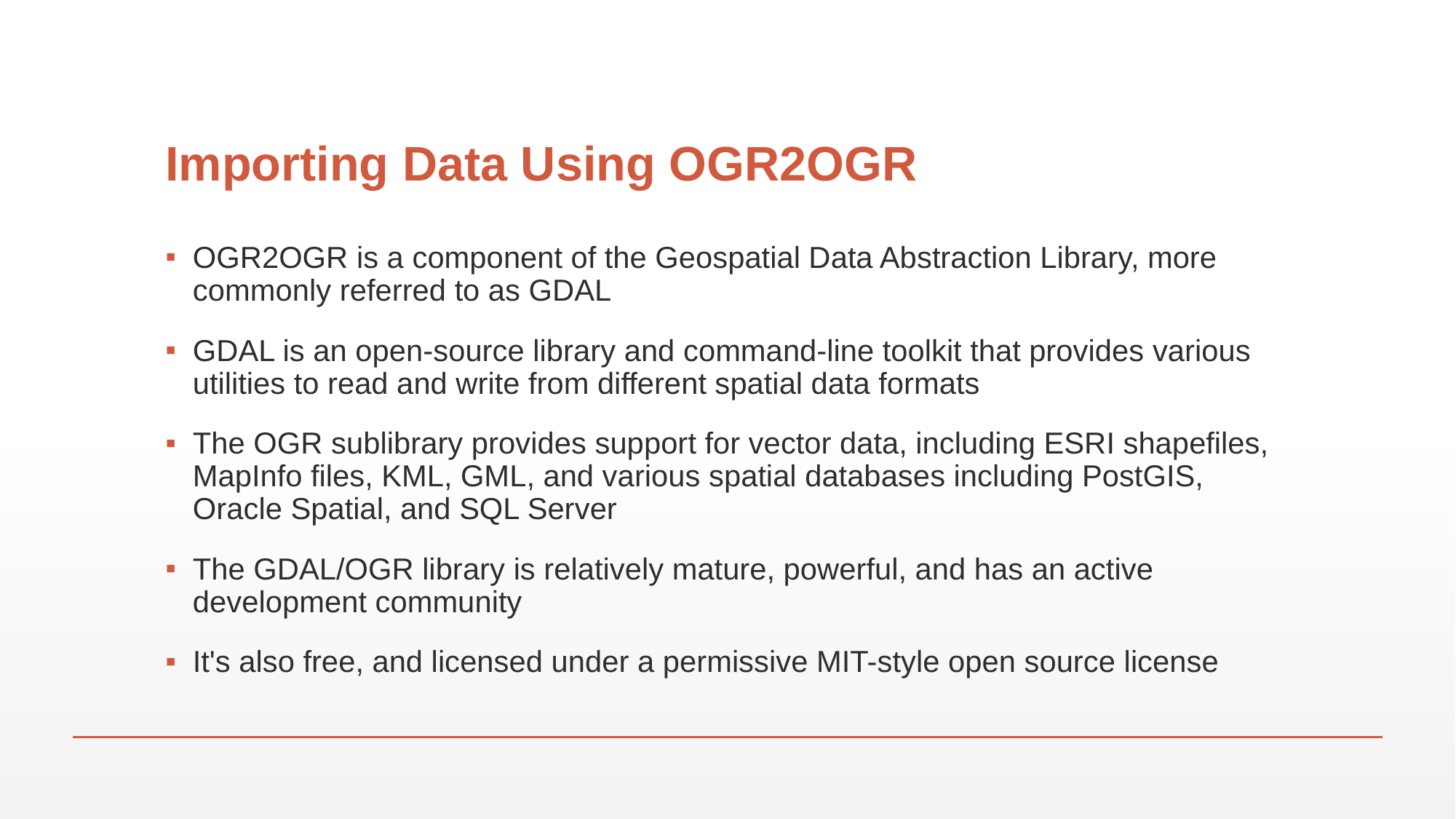

# Importing Data Using OGR2OGR
OGR2OGR is a component of the Geospatial Data Abstraction Library, more commonly referred to as GDAL
GDAL is an open-source library and command-line toolkit that provides various utilities to read and write from different spatial data formats
The OGR sublibrary provides support for vector data, including ESRI shapefiles, MapInfo files, KML, GML, and various spatial databases including PostGIS, Oracle Spatial, and SQL Server
The GDAL/OGR library is relatively mature, powerful, and has an active development community
It's also free, and licensed under a permissive MIT-style open source license